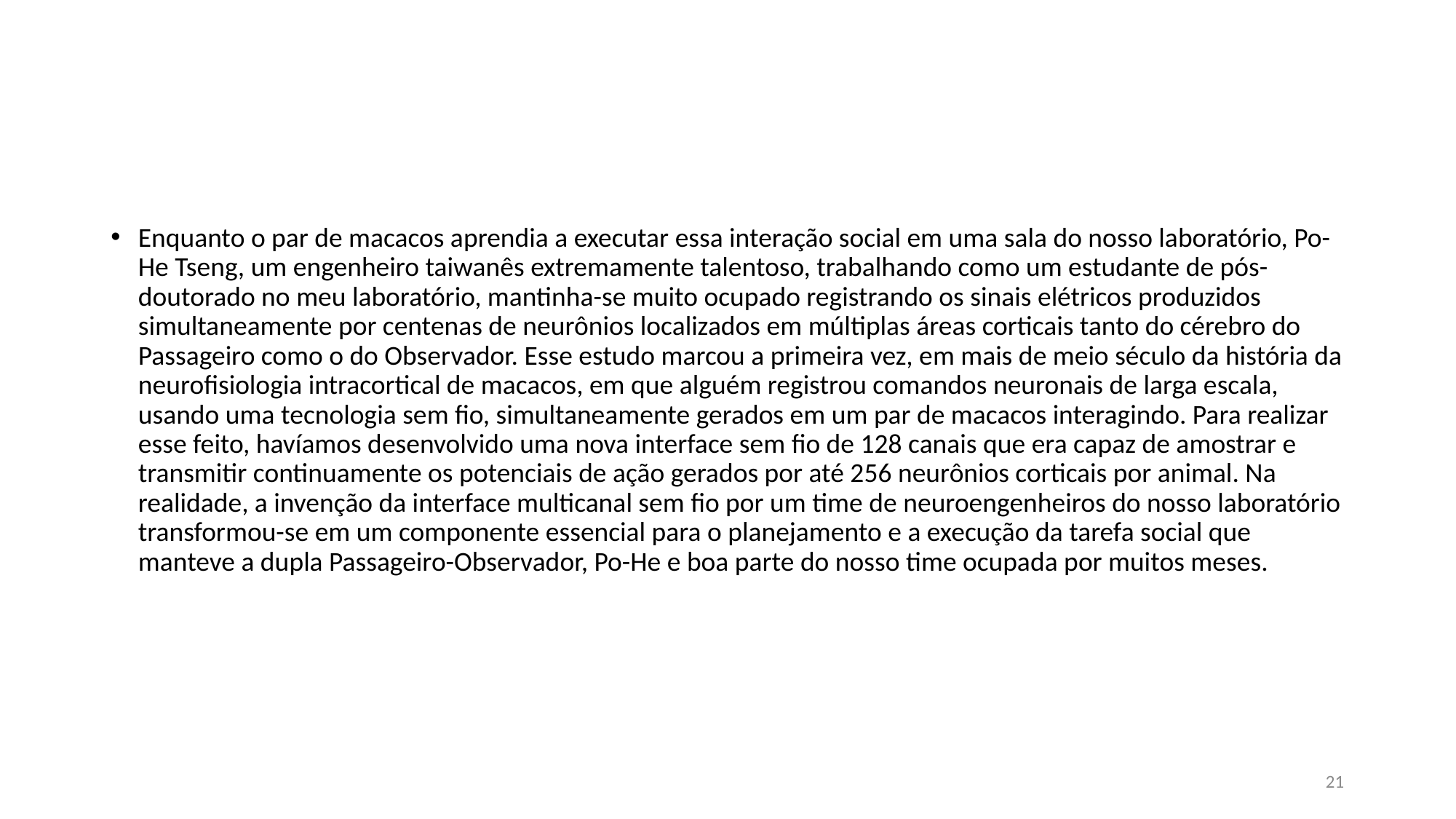

#
Enquanto o par de macacos aprendia a executar essa interação social em uma sala do nosso laboratório, Po-He Tseng, um engenheiro taiwanês extremamente talentoso, trabalhando como um estudante de pós-doutorado no meu laboratório, mantinha-se muito ocupado registrando os sinais elétricos produzidos simultaneamente por centenas de neurônios localizados em múltiplas áreas corticais tanto do cérebro do Passageiro como o do Observador. Esse estudo marcou a primeira vez, em mais de meio século da história da neurofisiologia intracortical de macacos, em que alguém registrou comandos neuronais de larga escala, usando uma tecnologia sem fio, simultaneamente gerados em um par de macacos interagindo. Para realizar esse feito, havíamos desenvolvido uma nova interface sem fio de 128 canais que era capaz de amostrar e transmitir continuamente os potenciais de ação gerados por até 256 neurônios corticais por animal. Na realidade, a invenção da interface multicanal sem fio por um time de neuroengenheiros do nosso laboratório transformou-se em um componente essencial para o planejamento e a execução da tarefa social que manteve a dupla Passageiro-Observador, Po-He e boa parte do nosso time ocupada por muitos meses.

21